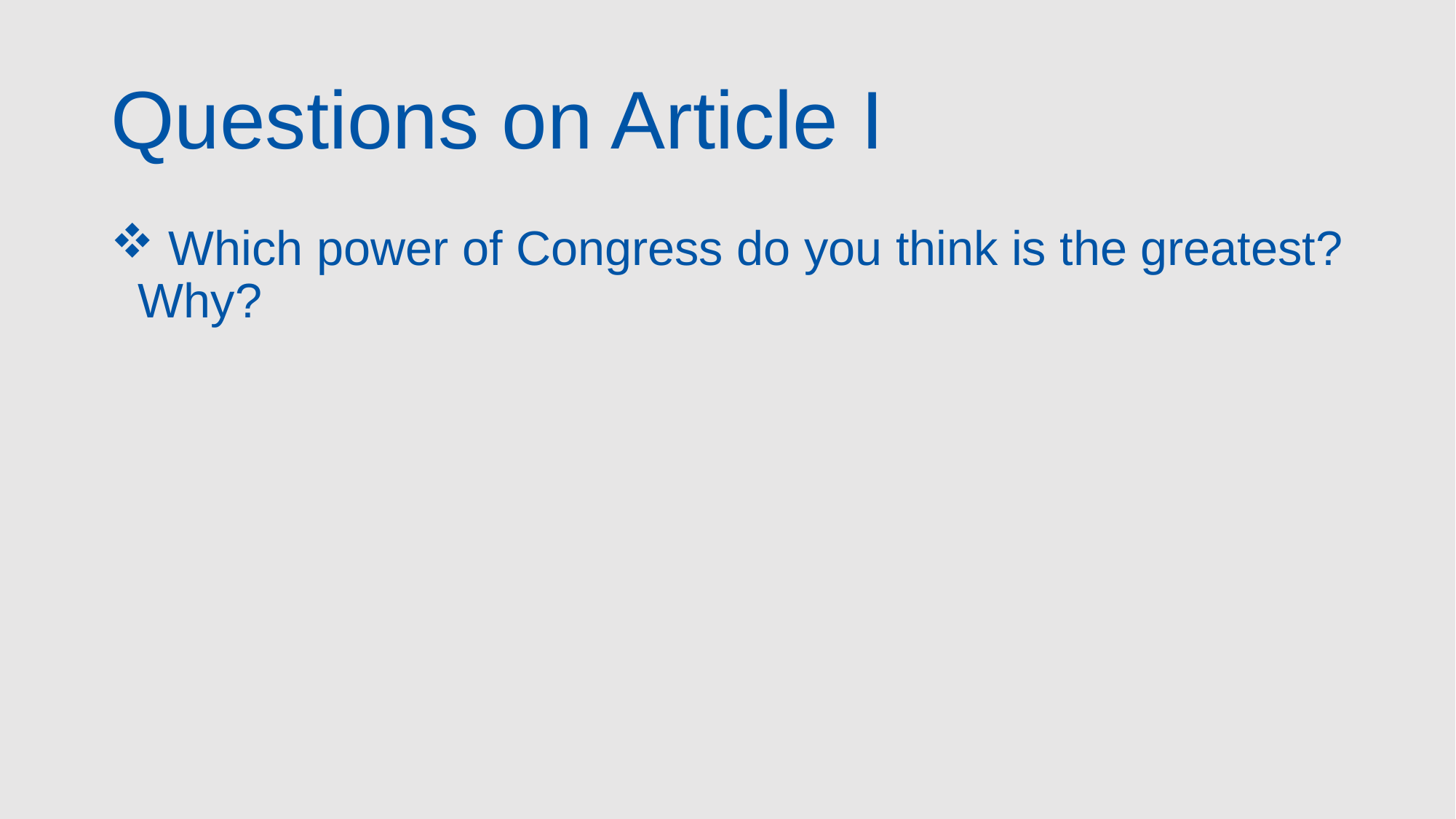

# Questions on Article I
 Which power of Congress do you think is the greatest? Why?